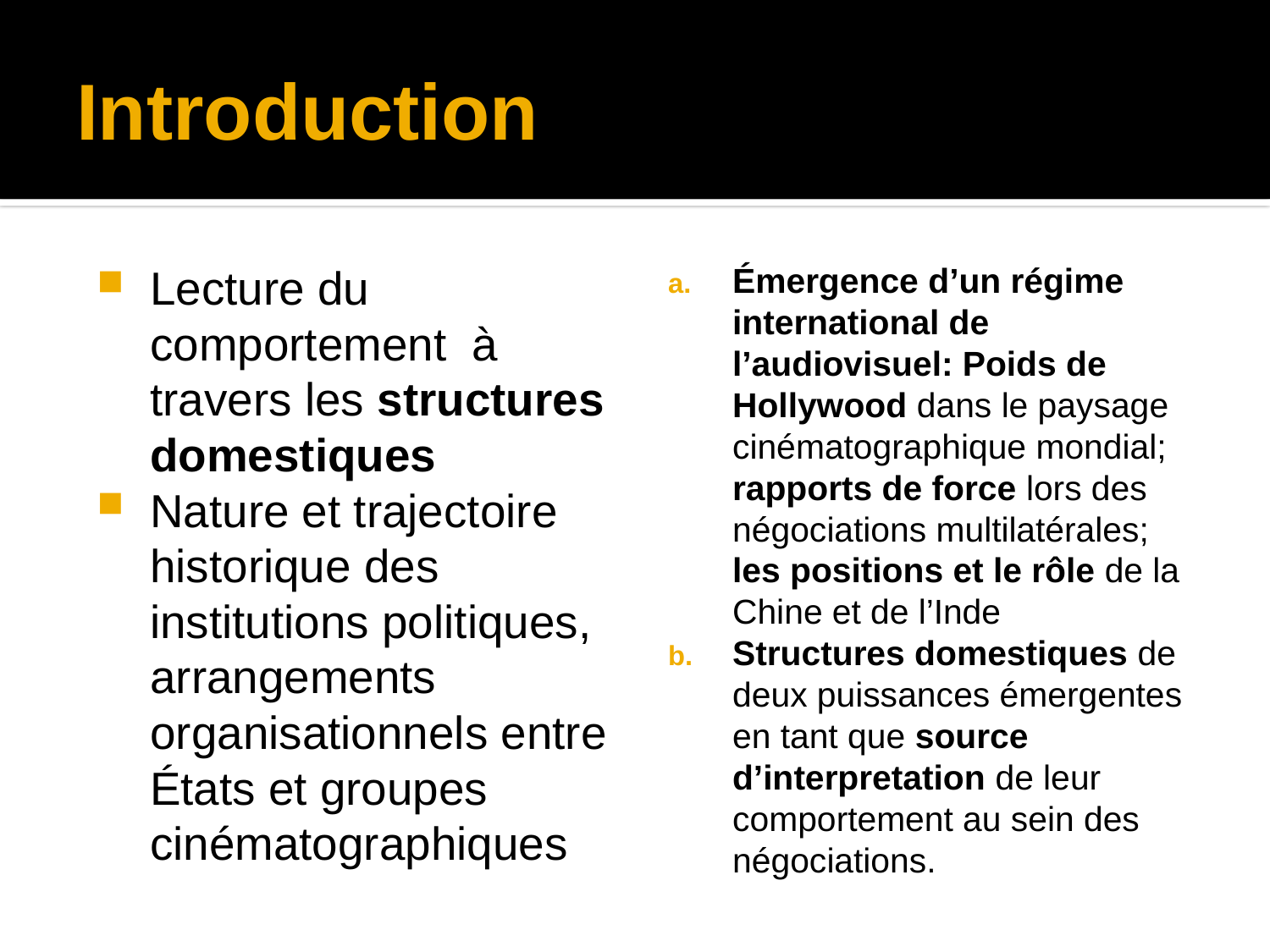

# Introduction
Lecture du comportement  à travers les structures domestiques
Nature et trajectoire historique des institutions politiques, arrangements organisationnels entre États et groupes cinématographiques
Émergence d’un régime international de l’audiovisuel: Poids de Hollywood dans le paysage cinématographique mondial; rapports de force lors des négociations multilatérales; les positions et le rôle de la Chine et de l’Inde
Structures domestiques de deux puissances émergentes en tant que source d’interpretation de leur comportement au sein des négociations.